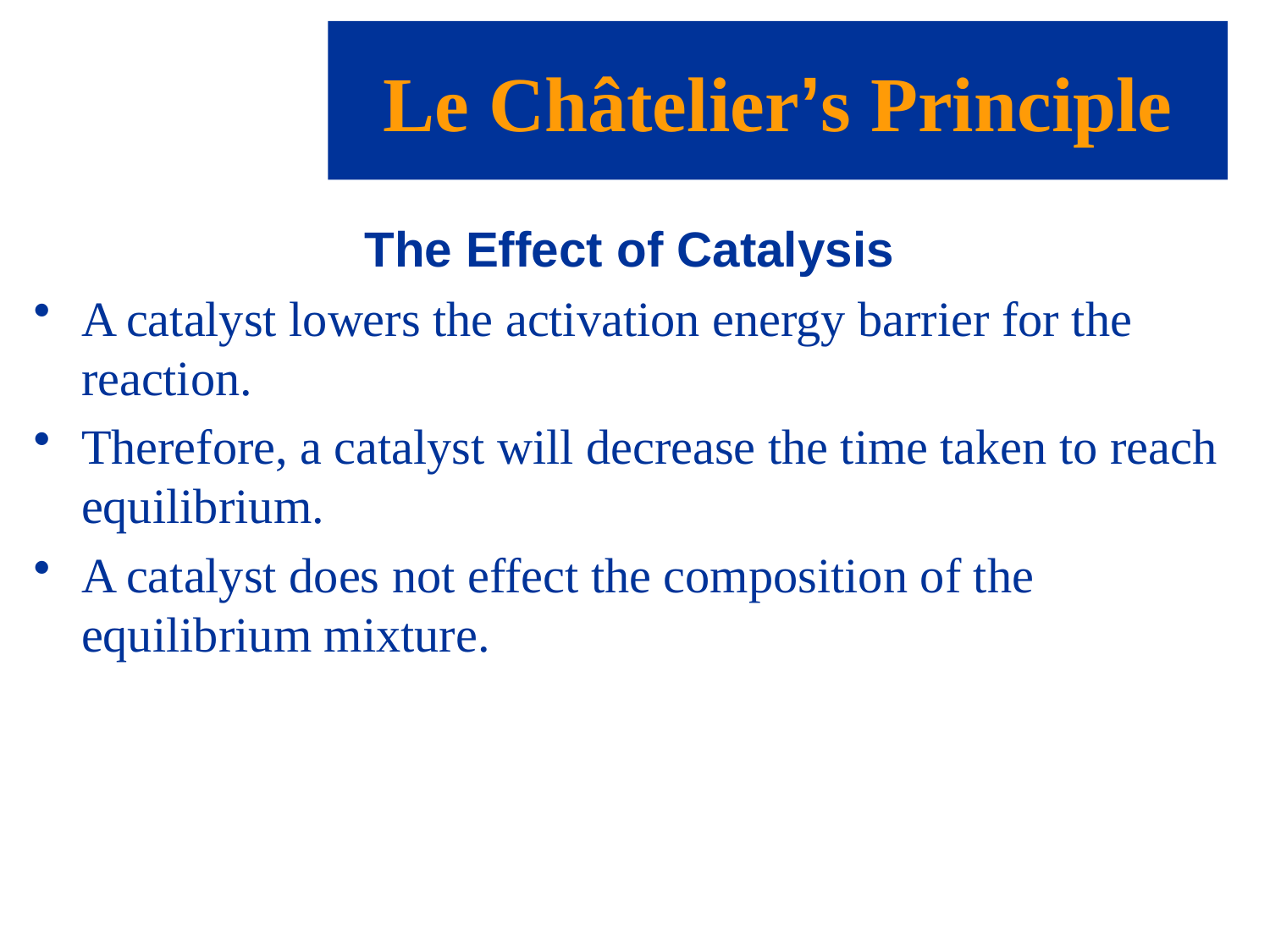

Le Châtelier’s Principle
The Effect of Catalysis
A catalyst lowers the activation energy barrier for the reaction.
Therefore, a catalyst will decrease the time taken to reach equilibrium.
A catalyst does not effect the composition of the equilibrium mixture.